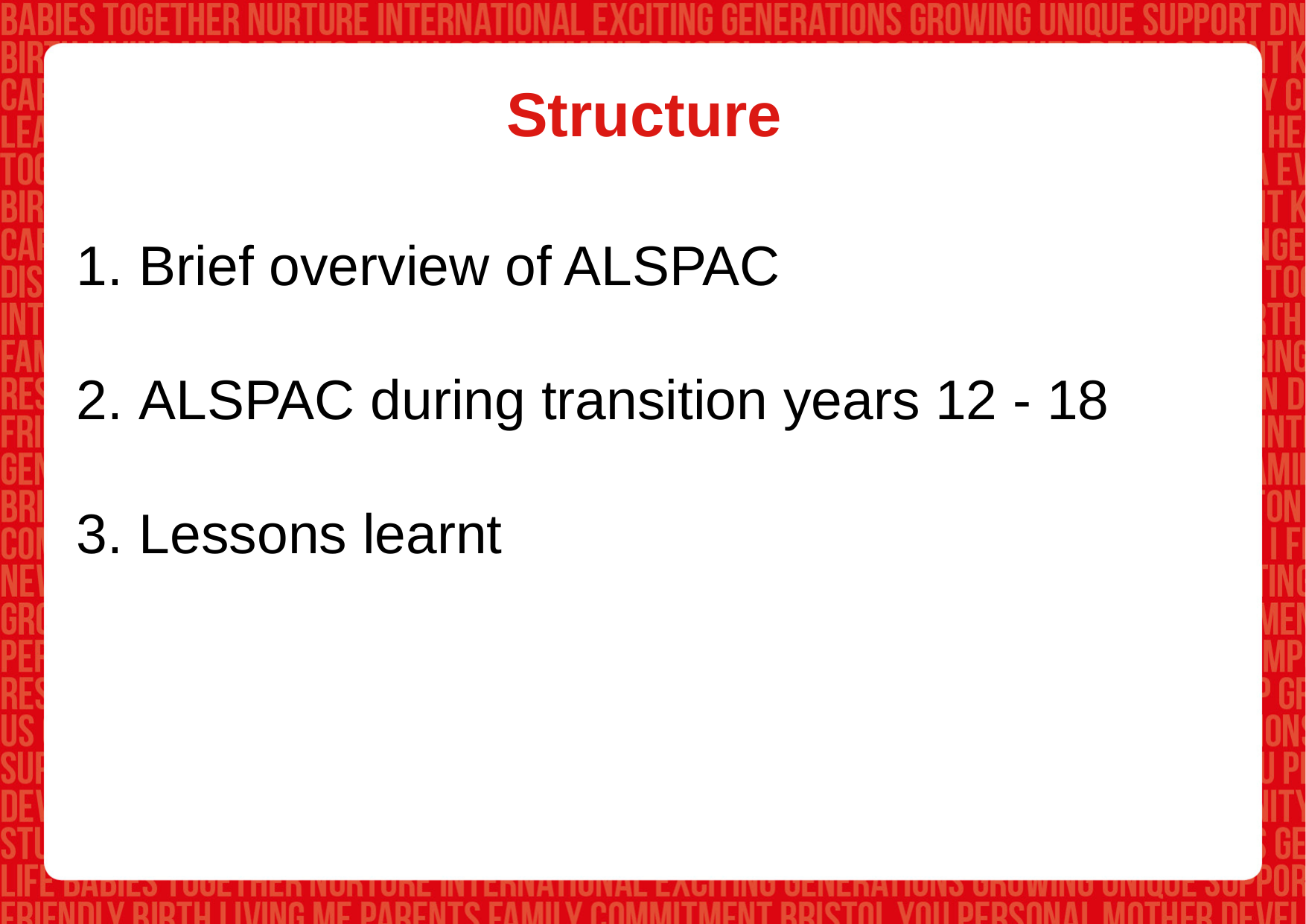

# Structure
Brief overview of ALSPAC

ALSPAC during transition years 12 - 18

Lessons learnt